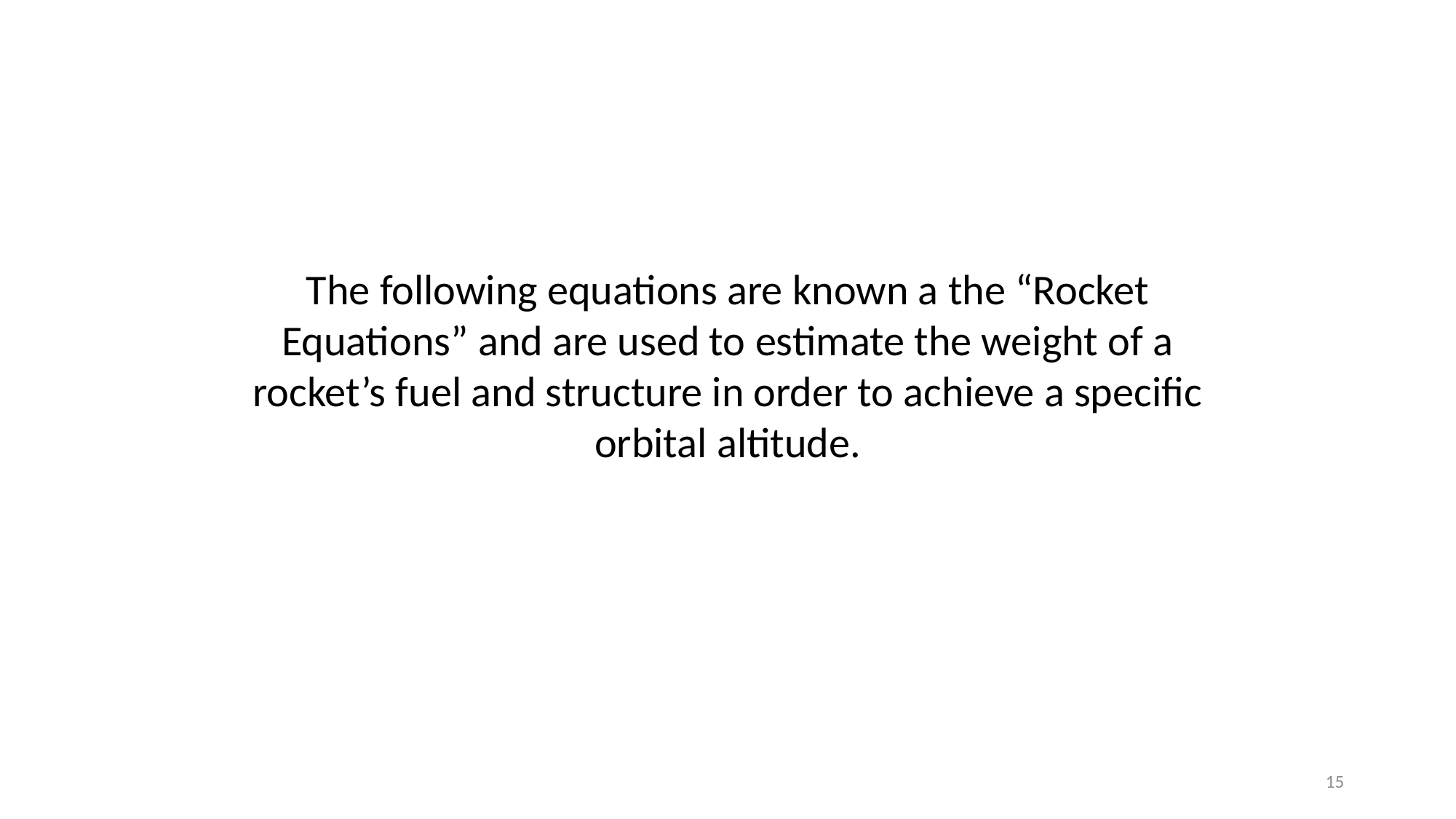

The following equations are known a the “Rocket Equations” and are used to estimate the weight of a rocket’s fuel and structure in order to achieve a specific orbital altitude.
15